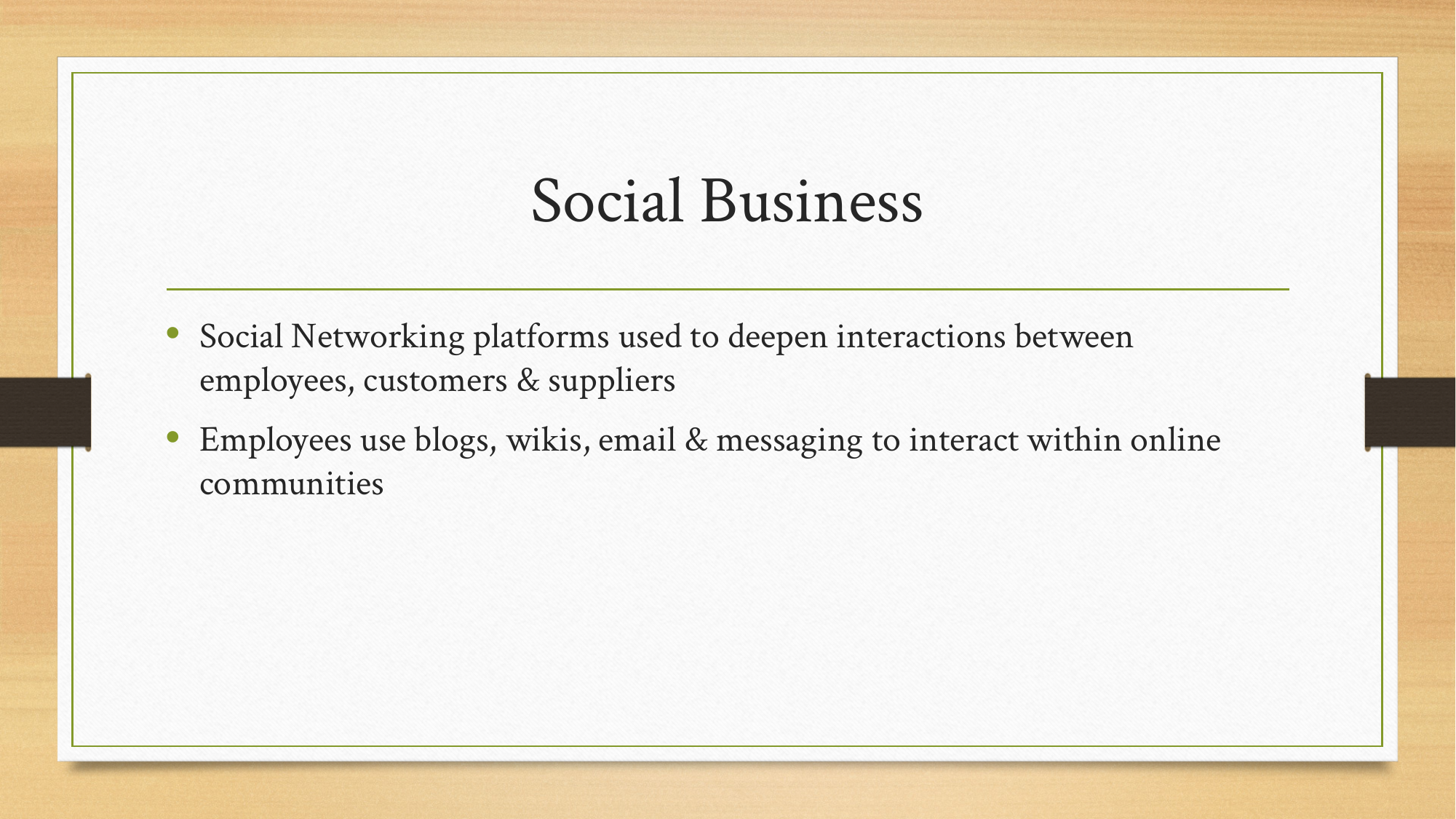

# Social Business
Social Networking platforms used to deepen interactions between employees, customers & suppliers
Employees use blogs, wikis, email & messaging to interact within online communities